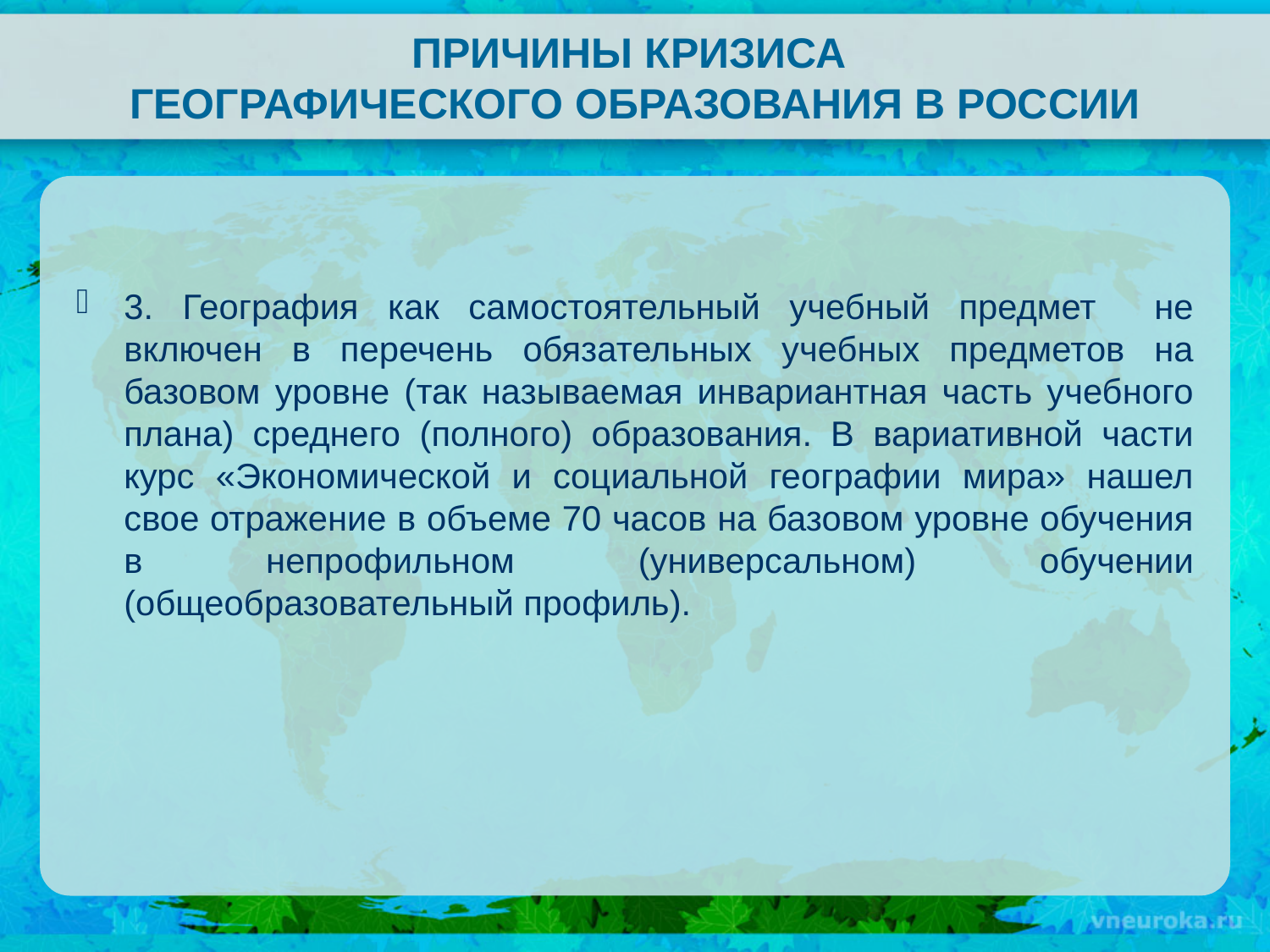

# ПРИЧИНЫ КРИЗИСА ГЕОГРАФИЧЕСКОГО ОБРАЗОВАНИЯ В РОССИИ
3. География как самостоятельный учебный предмет  не включен в перечень обязательных учебных предметов на базовом уровне (так называемая инвариантная часть учебного плана) среднего (полного) образования. В вариативной части курс «Экономической и социальной географии мира» нашел свое отражение в объеме 70 часов на базовом уровне обучения в непрофильном (универсальном) обучении (общеобразовательный профиль).